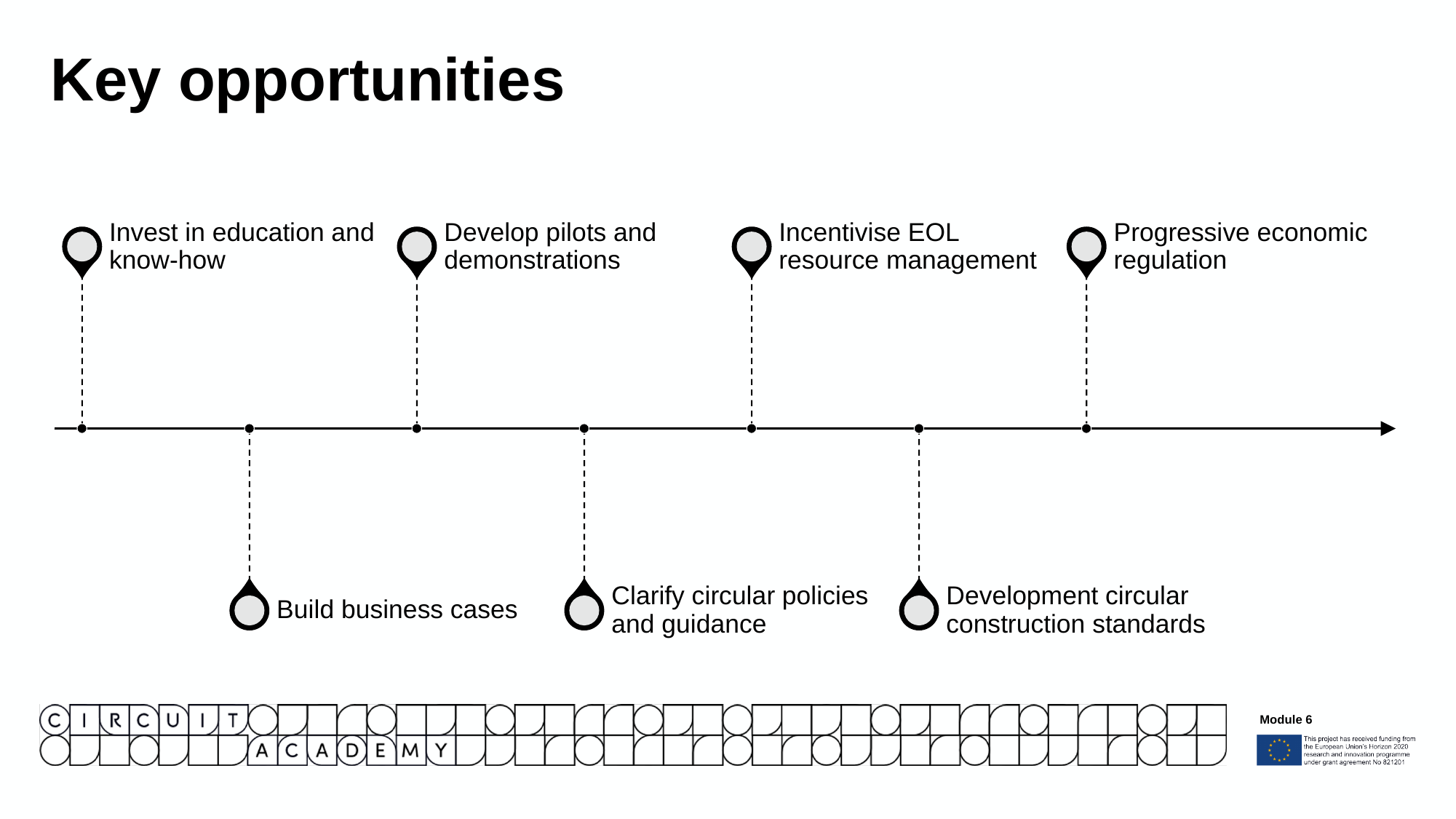

Key opportunities
Invest in education and know-how
Build business cases
Develop pilots and demonstrations
Clarify circular policies and guidance
Incentivise EOL resource management
Development circular construction standards
Progressive economic regulation
Module 6